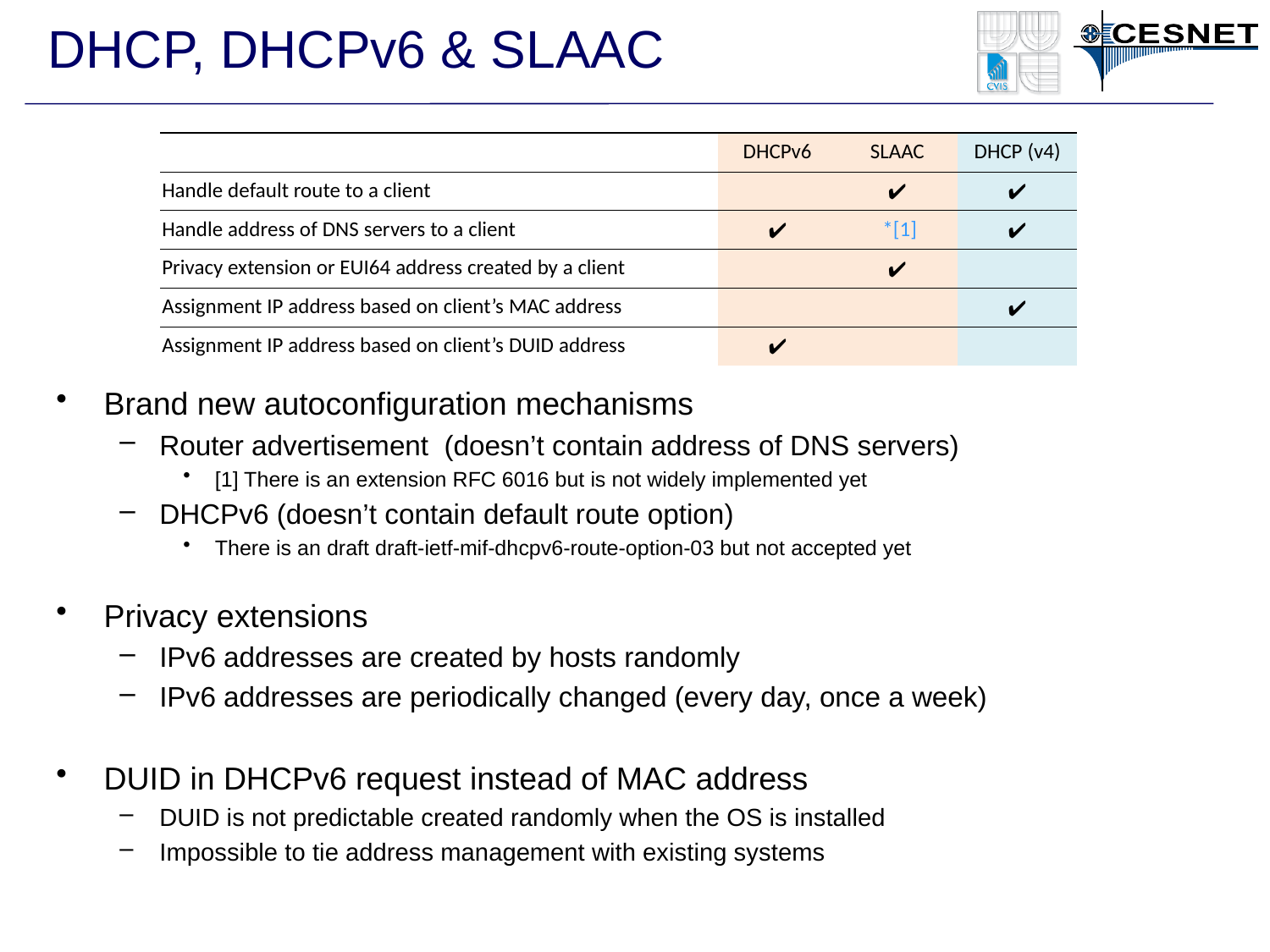

# DHCP, DHCPv6 & SLAAC
|  | DHCPv6 | SLAAC | DHCP (v4) |
| --- | --- | --- | --- |
| Handle default route to a client |  | ✔ | ✔ |
| Handle address of DNS servers to a client | ✔ | \*[1] | ✔ |
| Privacy extension or EUI64 address created by a client |  | ✔ |  |
| Assignment IP address based on client’s MAC address |  |  | ✔ |
| Assignment IP address based on client’s DUID address | ✔ |  |  |
Brand new autoconfiguration mechanisms
Router advertisement  (doesn’t contain address of DNS servers)
[1] There is an extension RFC 6016 but is not widely implemented yet
DHCPv6 (doesn’t contain default route option)
There is an draft draft-ietf-mif-dhcpv6-route-option-03 but not accepted yet

Privacy extensions
IPv6 addresses are created by hosts randomly
IPv6 addresses are periodically changed (every day, once a week)

DUID in DHCPv6 request instead of MAC address
DUID is not predictable created randomly when the OS is installed
Impossible to tie address management with existing systems